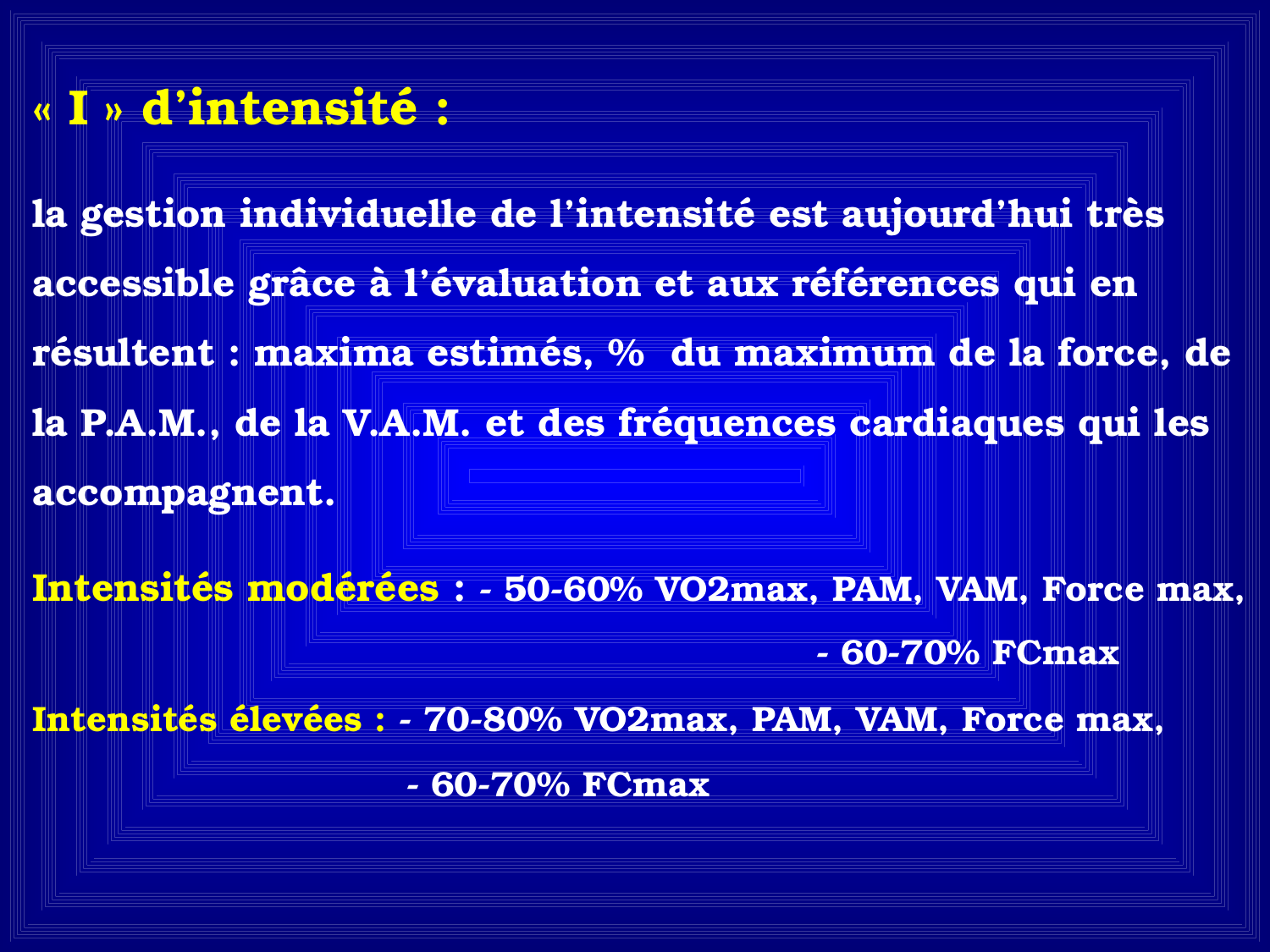

« I » d’intensité :
la gestion individuelle de l’intensité est aujourd’hui très accessible grâce à l’évaluation et aux références qui en résultent : maxima estimés, %  du maximum de la force, de la P.A.M., de la V.A.M. et des fréquences cardiaques qui les accompagnent.
Intensités modérées : - 50-60% VO2max, PAM, VAM, Force max,                                                                  - 60-70% FCmax
Intensités élevées : - 70-80% VO2max, PAM, VAM, Force max,
                               - 60-70% FCmax